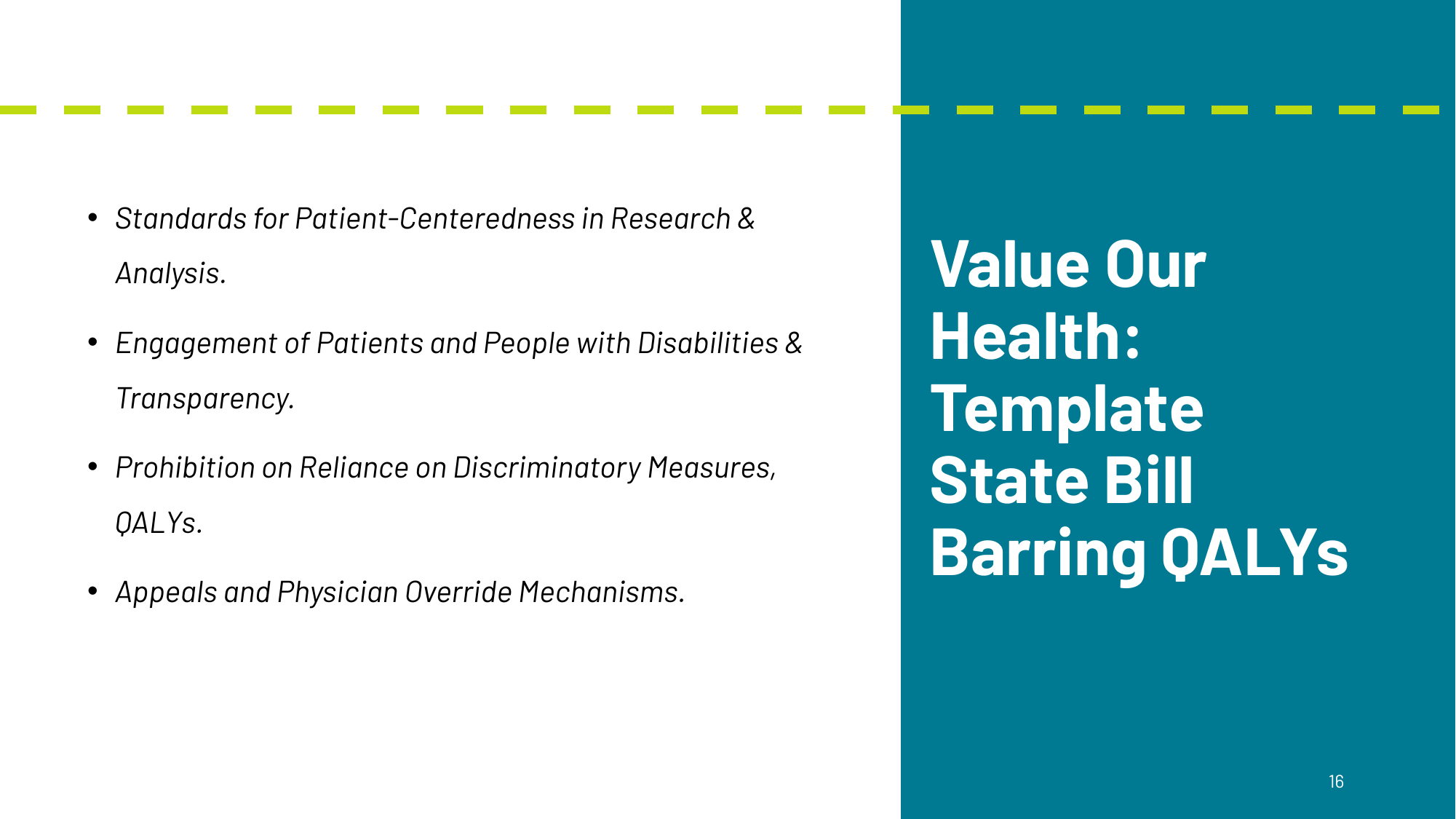

Standards for Patient-Centeredness in Research & Analysis.
Engagement of Patients and People with Disabilities & Transparency.
Prohibition on Reliance on Discriminatory Measures, QALYs.
Appeals and Physician Override Mechanisms.
# Value Our Health: Template State Bill Barring QALYs
16